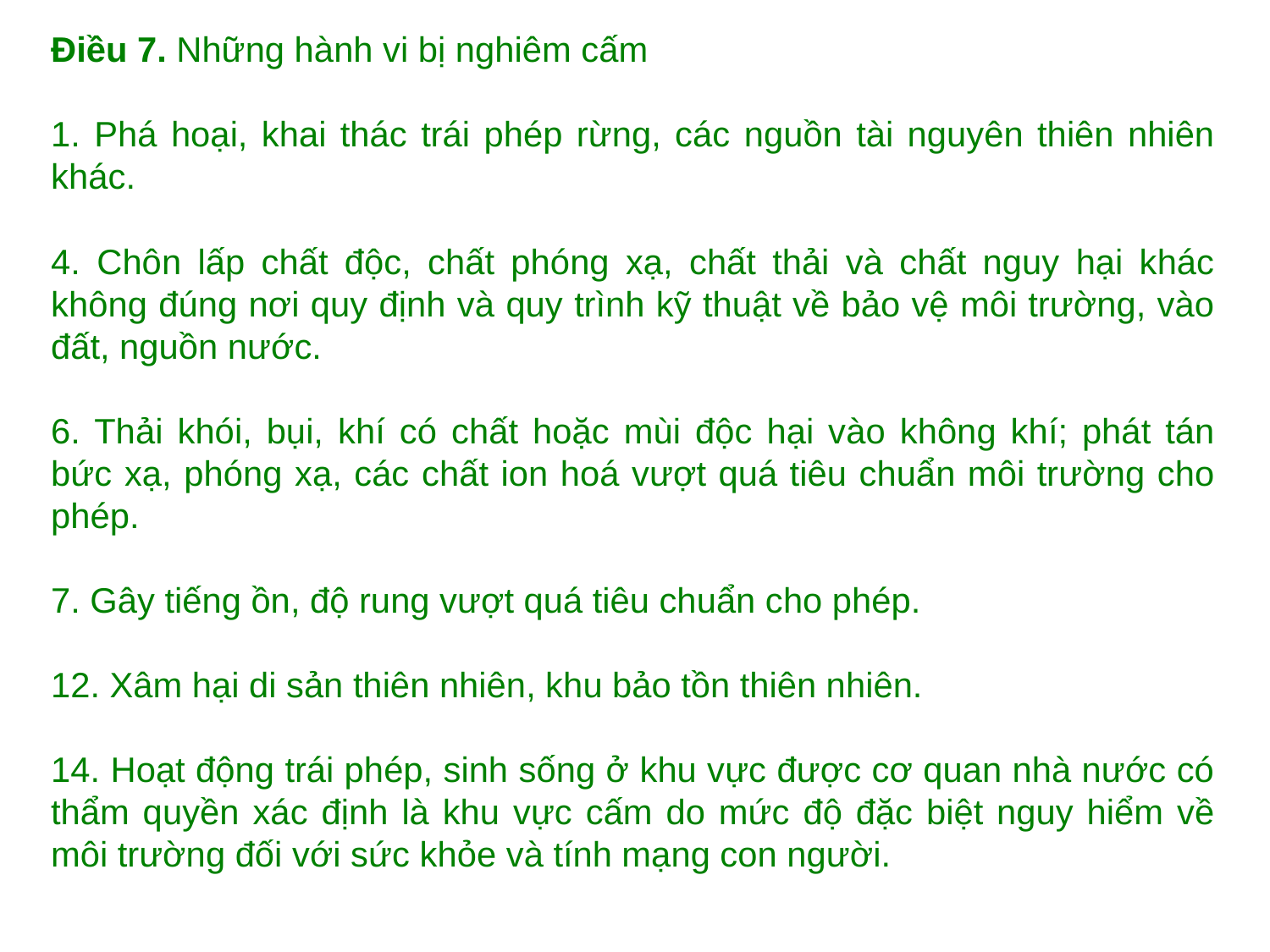

Điều 7. Những hành vi bị nghiêm cấm

1. Phá hoại, khai thác trái phép rừng, các nguồn tài nguyên thiên nhiên khác.

4. Chôn lấp chất độc, chất phóng xạ, chất thải và chất nguy hại khác không đúng nơi quy định và quy trình kỹ thuật về bảo vệ môi trường, vào đất, nguồn nước.

6. Thải khói, bụi, khí có chất hoặc mùi độc hại vào không khí; phát tán bức xạ, phóng xạ, các chất ion hoá vượt quá tiêu chuẩn môi trường cho phép.

7. Gây tiếng ồn, độ rung vượt quá tiêu chuẩn cho phép.

12. Xâm hại di sản thiên nhiên, khu bảo tồn thiên nhiên.

14. Hoạt động trái phép, sinh sống ở khu vực được cơ quan nhà nước có thẩm quyền xác định là khu vực cấm do mức độ đặc biệt nguy hiểm về môi trường đối với sức khỏe và tính mạng con người.